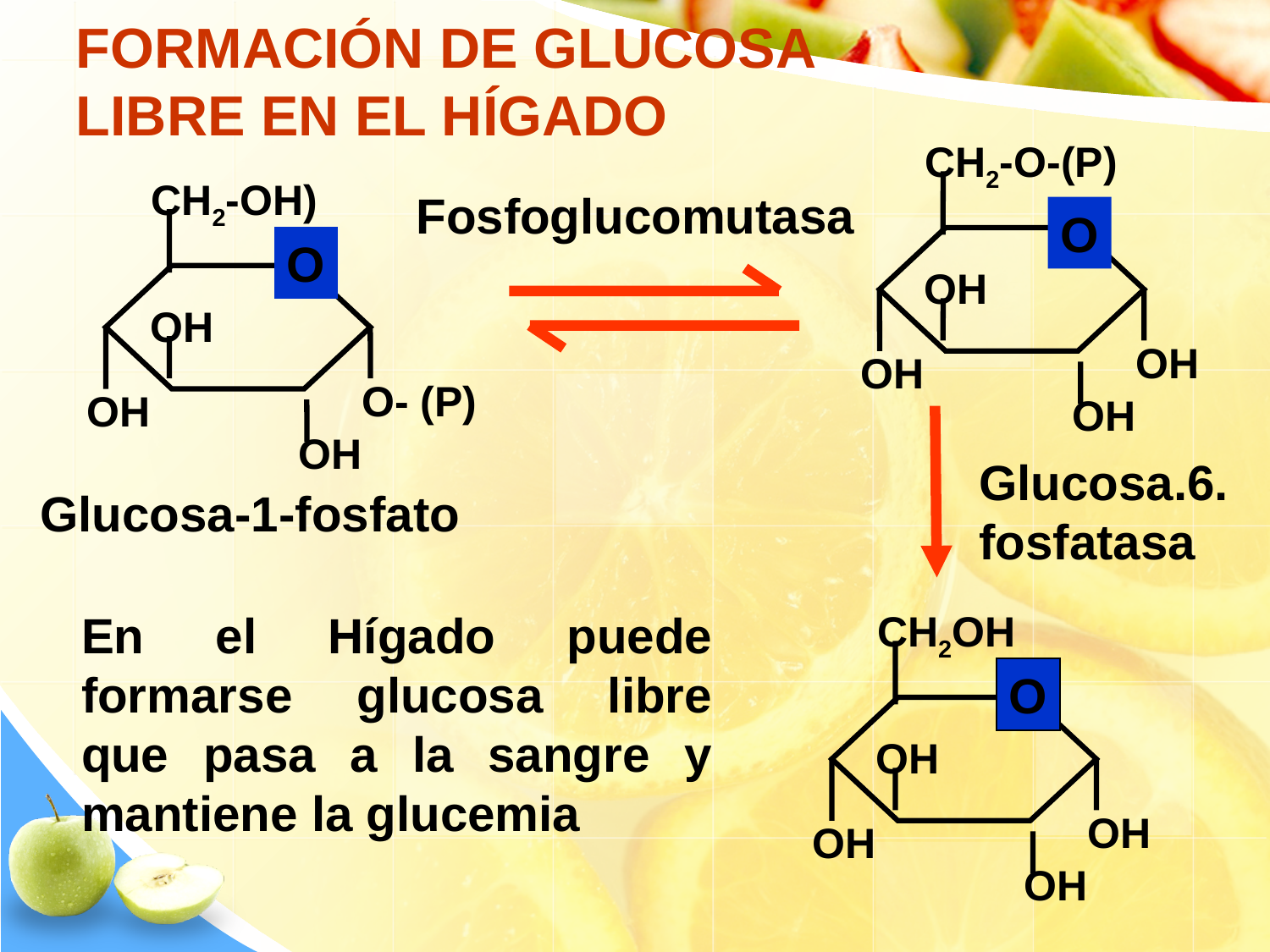

FORMACIÓN DE GLUCOSA LIBRE EN EL HÍGADO
CH2-O-(P)

O

OH

OH
OH

OH
CH2-OH)

O

OH

O- (P)
OH

OH
Fosfoglucomutasa

Glucosa.6.
fosfatasa
Glucosa-1-fosfato
En el Hígado puede formarse glucosa libre que pasa a la sangre y mantiene la glucemia
CH2OH

O

OH

OH
OH

OH